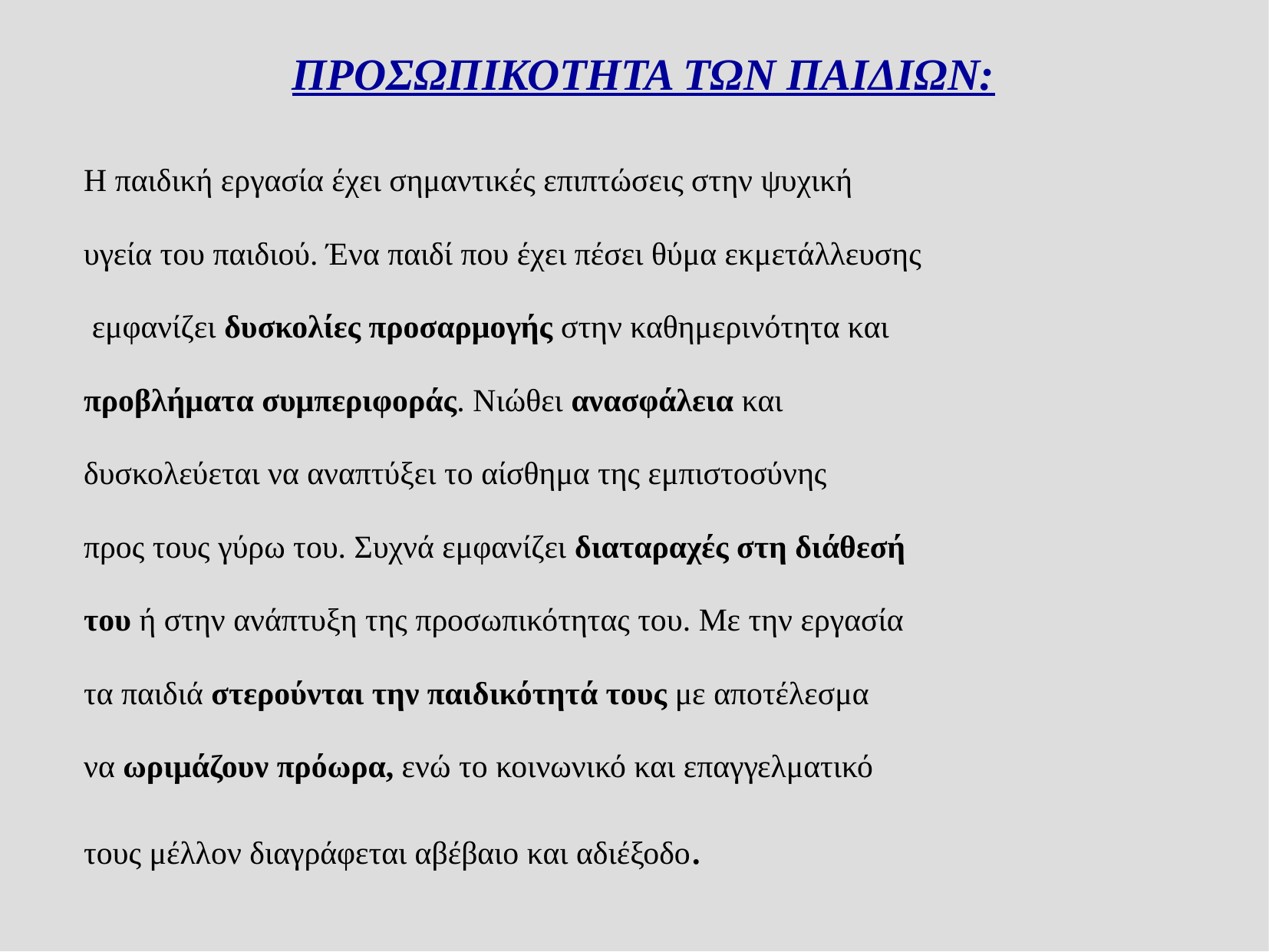

ΠΡΟΣΩΠΙΚΟΤΗΤΑ ΤΩΝ ΠΑΙΔΙΩΝ:
Η παιδική εργασία έχει σημαντικές επιπτώσεις στην ψυχική
υγεία του παιδιού. Ένα παιδί που έχει πέσει θύμα εκμετάλλευσης
 εμφανίζει δυσκολίες προσαρμογής στην καθημερινότητα και
προβλήματα συμπεριφοράς. Νιώθει ανασφάλεια και
δυσκολεύεται να αναπτύξει το αίσθημα της εμπιστοσύνης
προς τους γύρω του. Συχνά εμφανίζει διαταραχές στη διάθεσή
του ή στην ανάπτυξη της προσωπικότητας του. Με την εργασία
τα παιδιά στερούνται την παιδικότητά τους με αποτέλεσμα
να ωριμάζουν πρόωρα, ενώ το κοινωνικό και επαγγελματικό
τους μέλλον διαγράφεται αβέβαιο και αδιέξοδο.